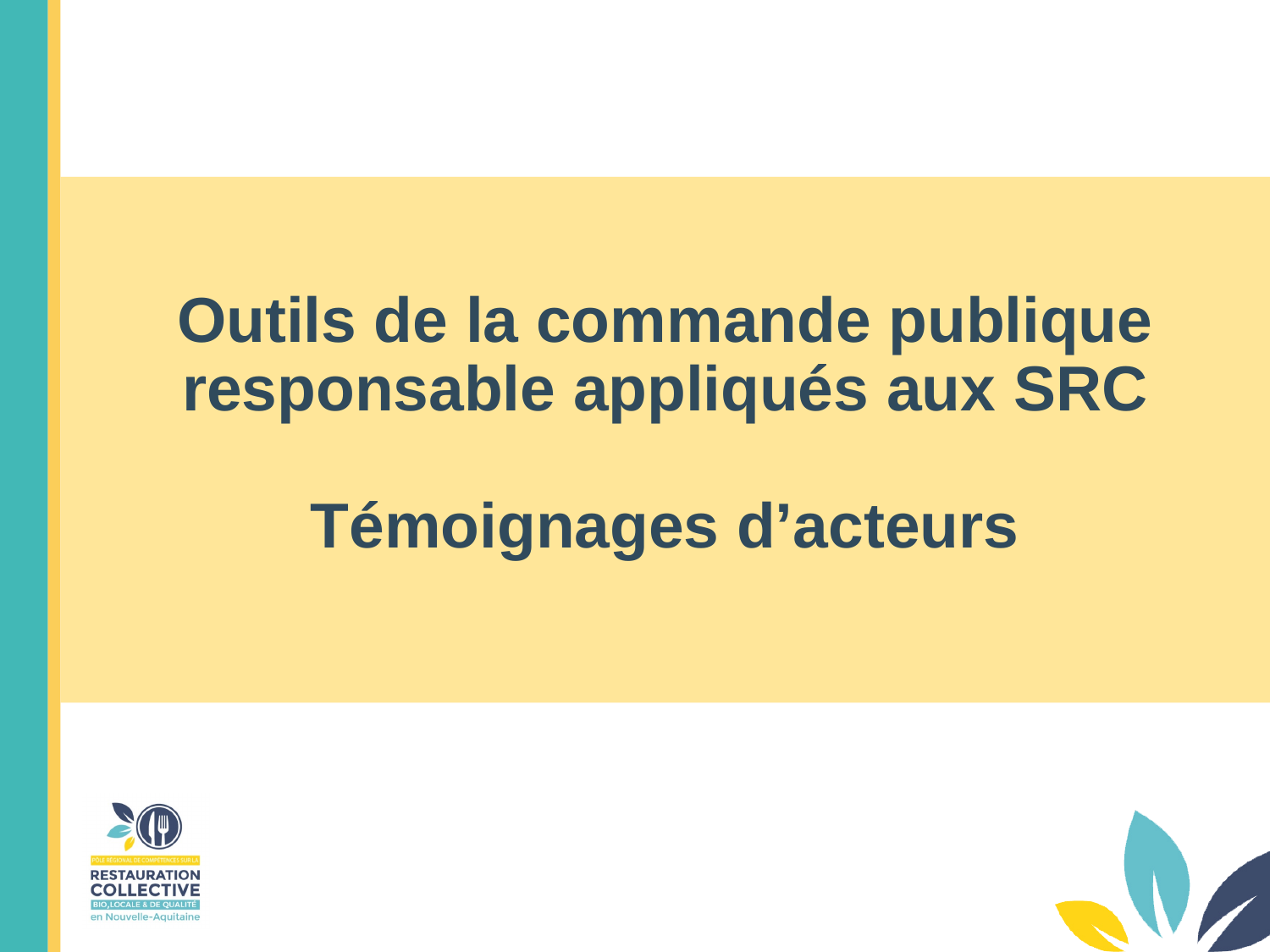

# Outils de la commande publique responsable appliqués aux SRC Témoignages d’acteurs